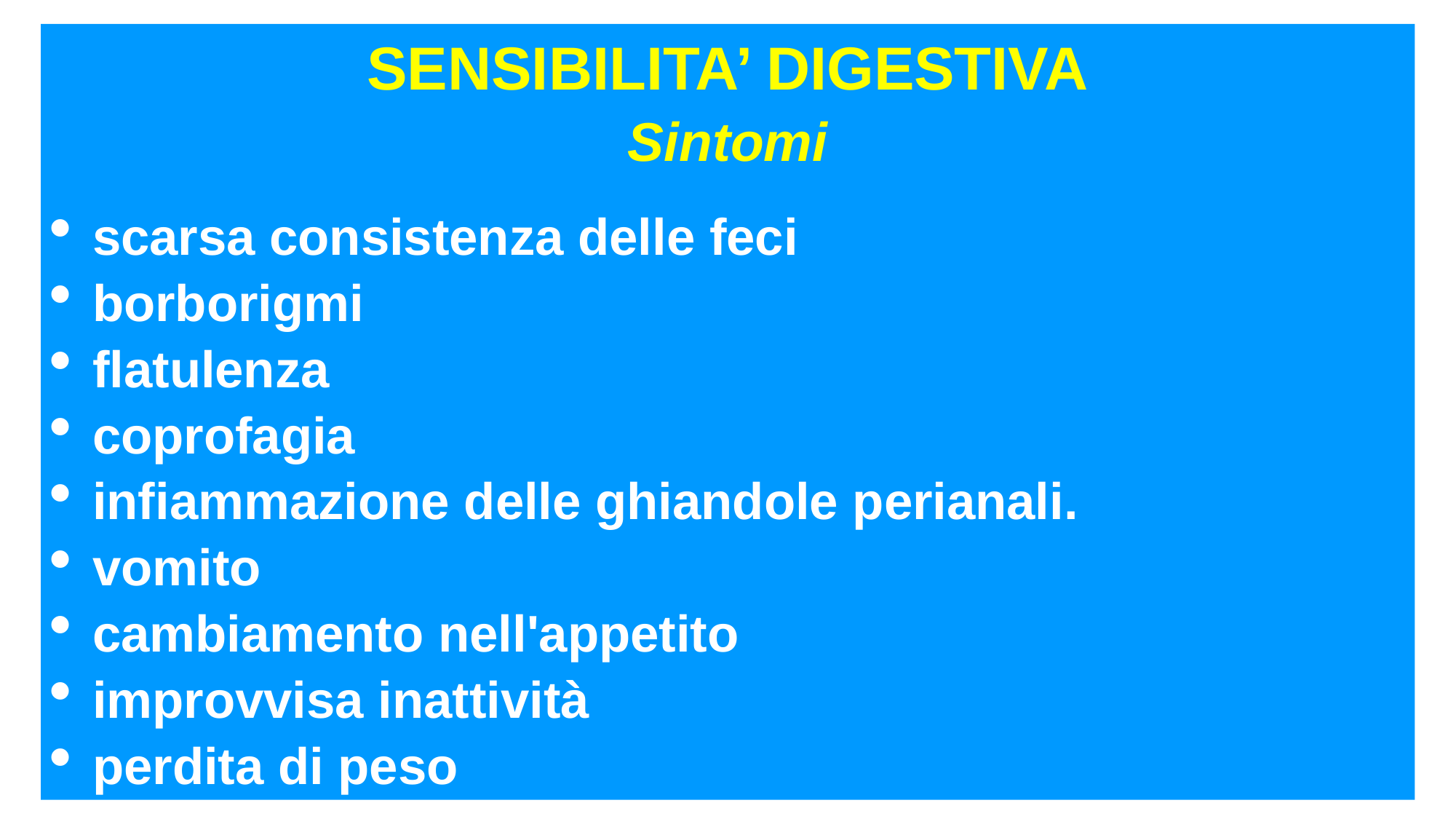

SENSIBILITA’ DIGESTIVA
Sintomi

scarsa consistenza delle feci
borborigmi
flatulenza
coprofagia
infiammazione delle ghiandole perianali.
vomito
cambiamento nell'appetito
improvvisa inattività
perdita di peso